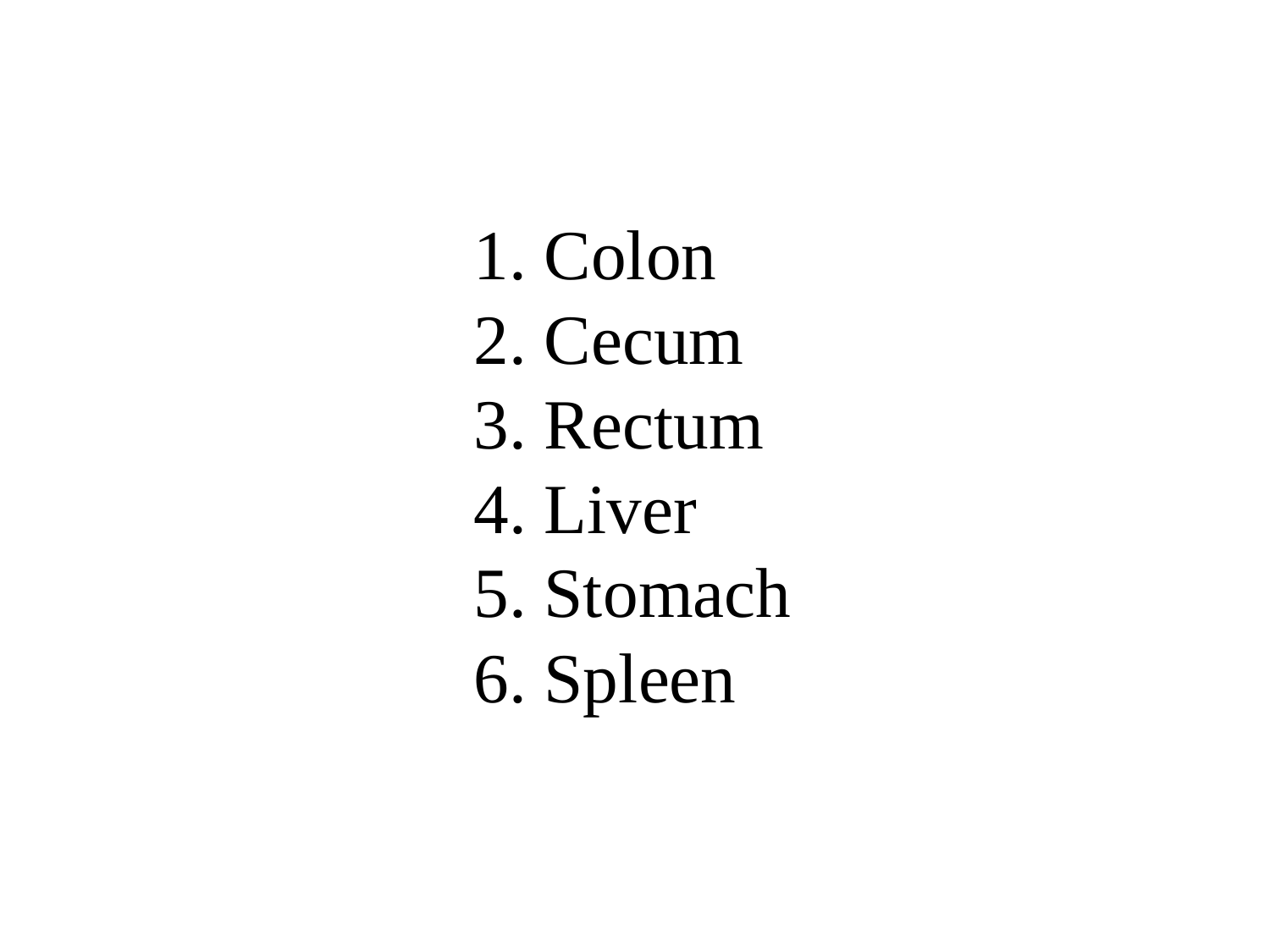

1. Colon
2. Cecum
3. Rectum
4. Liver
5. Stomach
6. Spleen